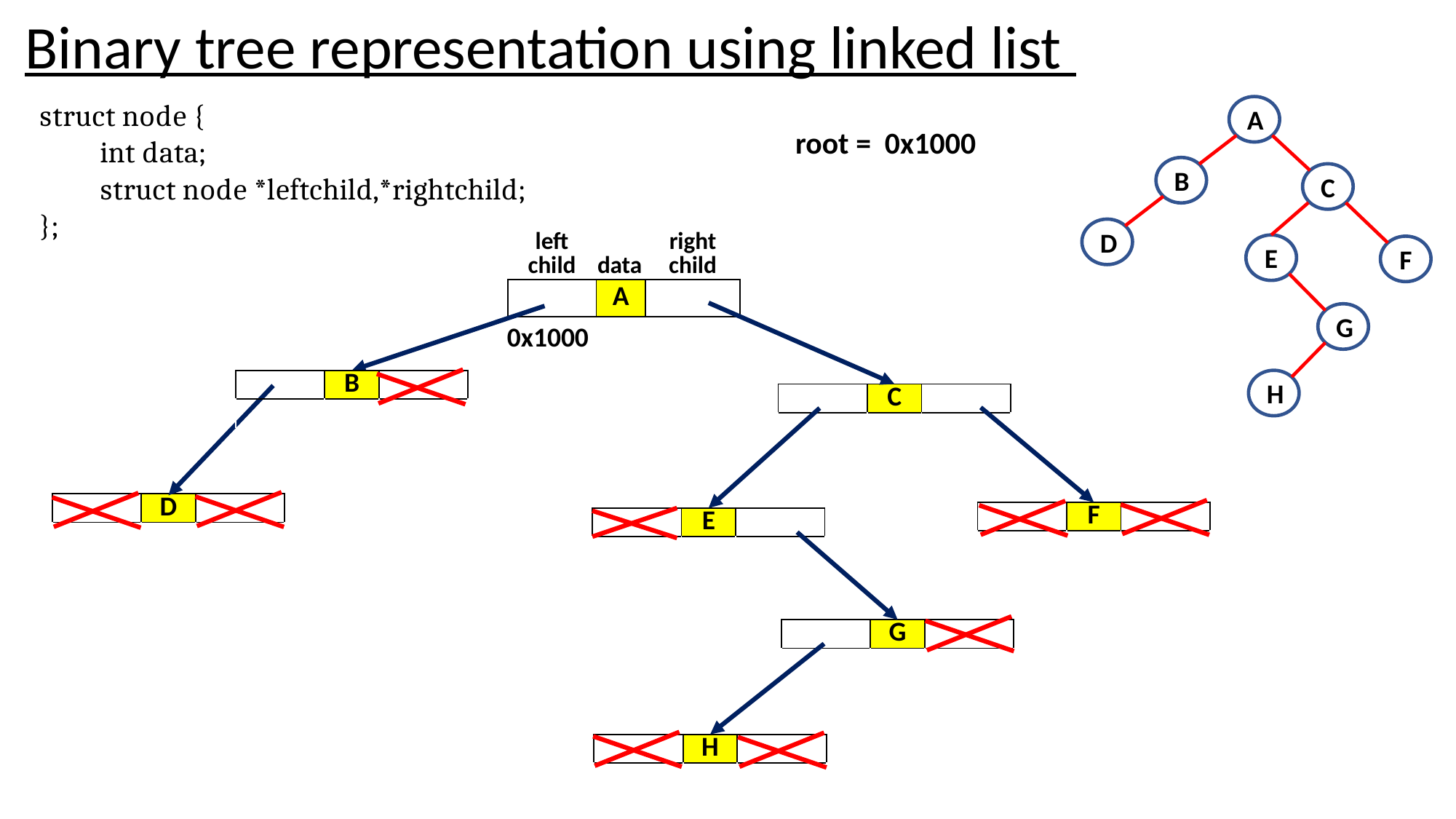

# Binary tree representation using linked list
struct node {
         int data;
         struct node *leftchild,*rightchild;
};
A
B
C
D
E
F
G
H
root =  0x1000
| left child | data | right child |
| --- | --- | --- |
|  | A |  |
0x1000
|  | B |  |
| --- | --- | --- |
|  |  |  |
|  | C |  |
| --- | --- | --- |
|  |  |  |
|  | D |  |
| --- | --- | --- |
|  |  |  |
|  | F |  |
| --- | --- | --- |
|  |  |  |
|  | E |  |
| --- | --- | --- |
|  |  |  |
|  | G |  |
| --- | --- | --- |
|  |  |  |
|  | H |  |
| --- | --- | --- |
|  |  |  |